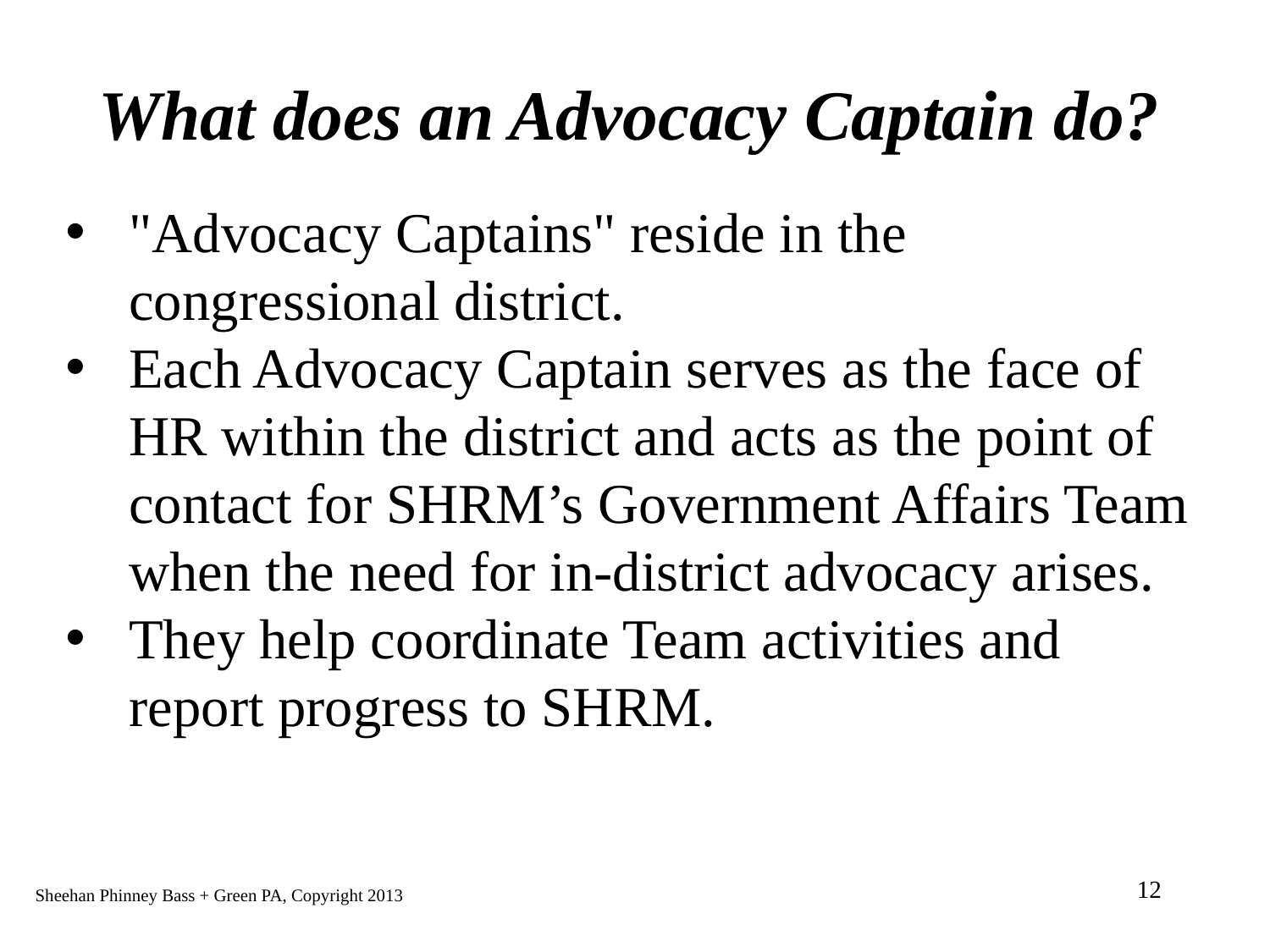

What does an Advocacy Captain do?
"Advocacy Captains" reside in the congressional district.
Each Advocacy Captain serves as the face of HR within the district and acts as the point of contact for SHRM’s Government Affairs Team when the need for in-district advocacy arises.
They help coordinate Team activities and report progress to SHRM.
12
Sheehan Phinney Bass + Green PA, Copyright 2013